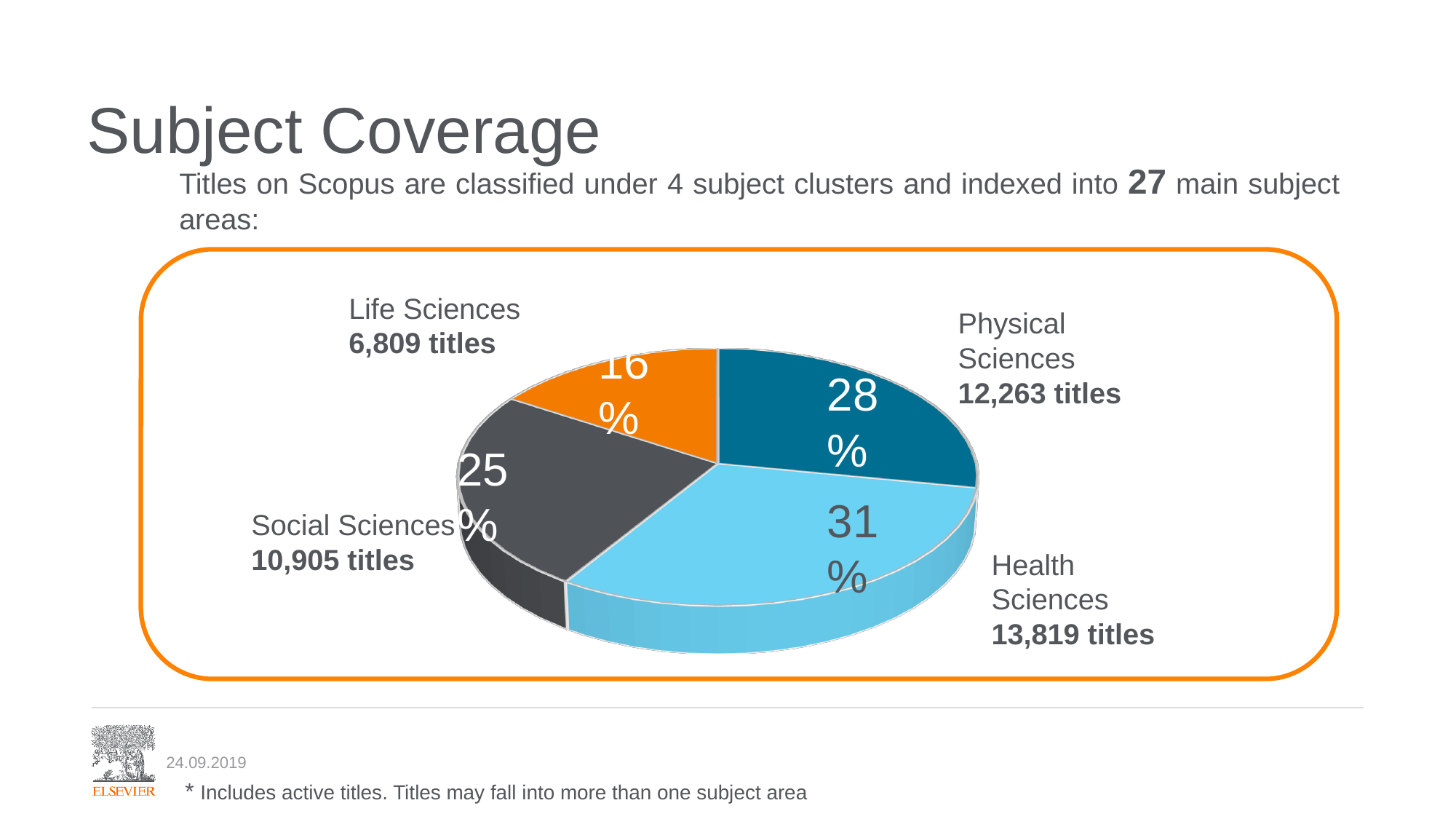

# Subject Coverage
Titles on Scopus are classified under 4 subject clusters and indexed into 27 main subject areas:

Life Sciences
6,809 titles

[unsupported chart]

Physical Sciences
12,263 titles
16%
28%
25%
31%
Social Sciences
10,905 titles
Health Sciences
13,819 titles
24.09.2019
* Includes active titles. Titles may fall into more than one subject area